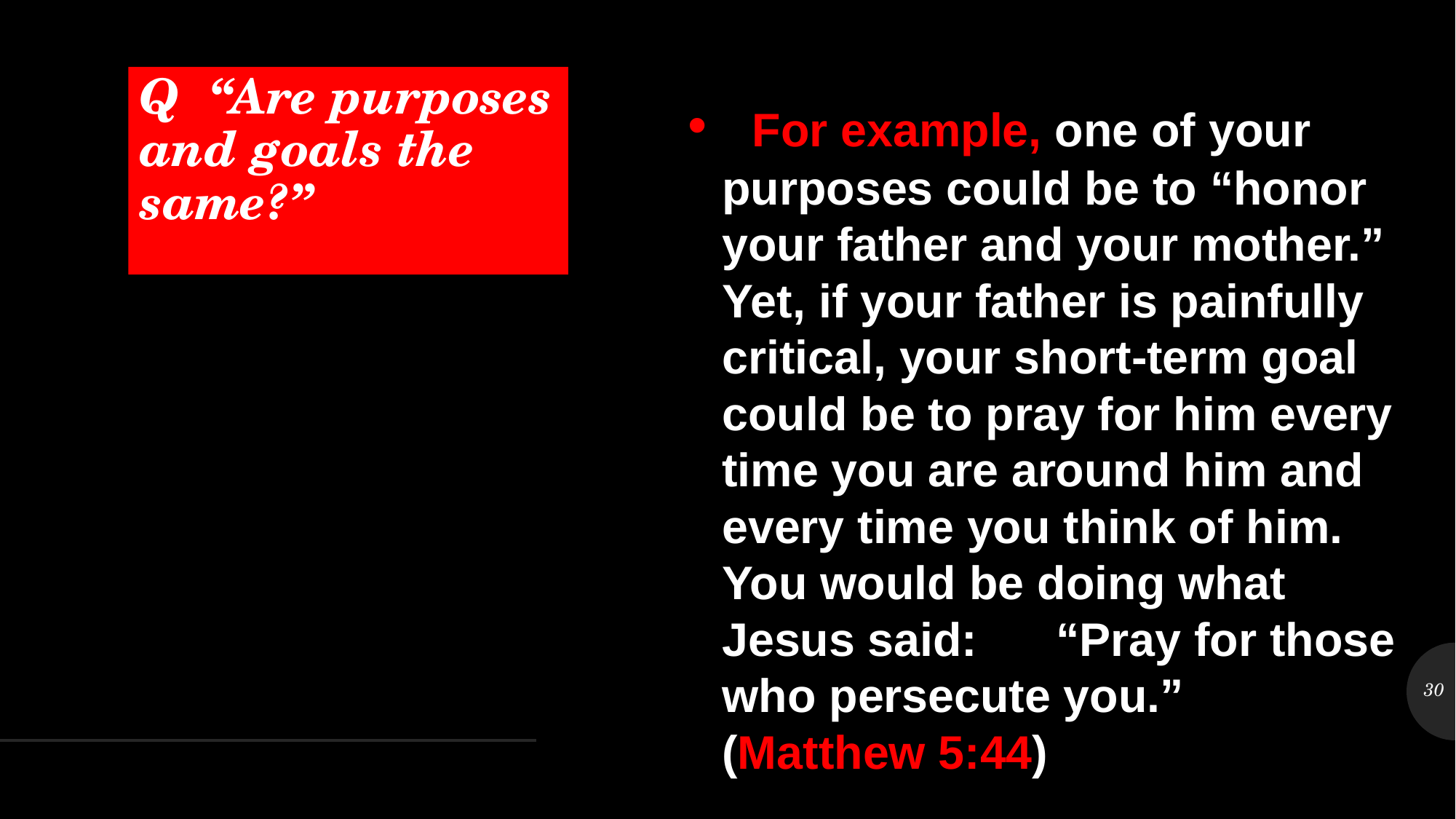

For example, one of your purposes could be to “honor your father and your mother.” Yet, if your father is painfully critical, your short-term goal could be to pray for him every time you are around him and every time you think of him. You would be doing what Jesus said:      “Pray for those who persecute you.” (Matthew 5:44)
# Q  “Are purposes and goals the same?”
30